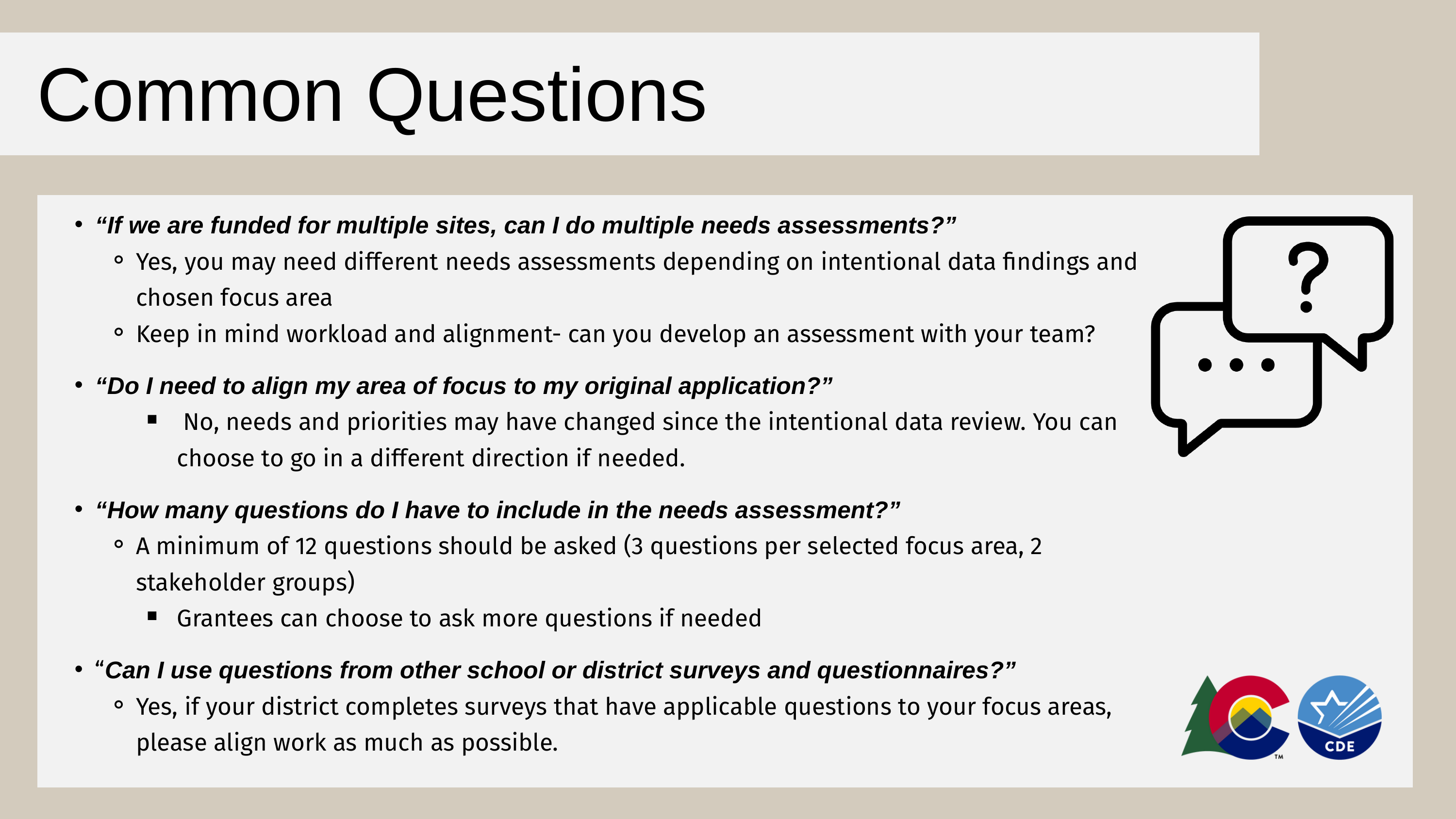

Common Questions

“If we are funded for multiple sites, can I do multiple needs assessments?”
Yes, you may need different needs assessments depending on intentional data findings and chosen focus area
Keep in mind workload and alignment- can you develop an assessment with your team?

“Do I need to align my area of focus to my original application?”
 No, needs and priorities may have changed since the intentional data review. You can choose to go in a different direction if needed.

“How many questions do I have to include in the needs assessment?”
A minimum of 12 questions should be asked (3 questions per selected focus area, 2 stakeholder groups)
Grantees can choose to ask more questions if needed

“Can I use questions from other school or district surveys and questionnaires?”
Yes, if your district completes surveys that have applicable questions to your focus areas, please align work as much as possible.